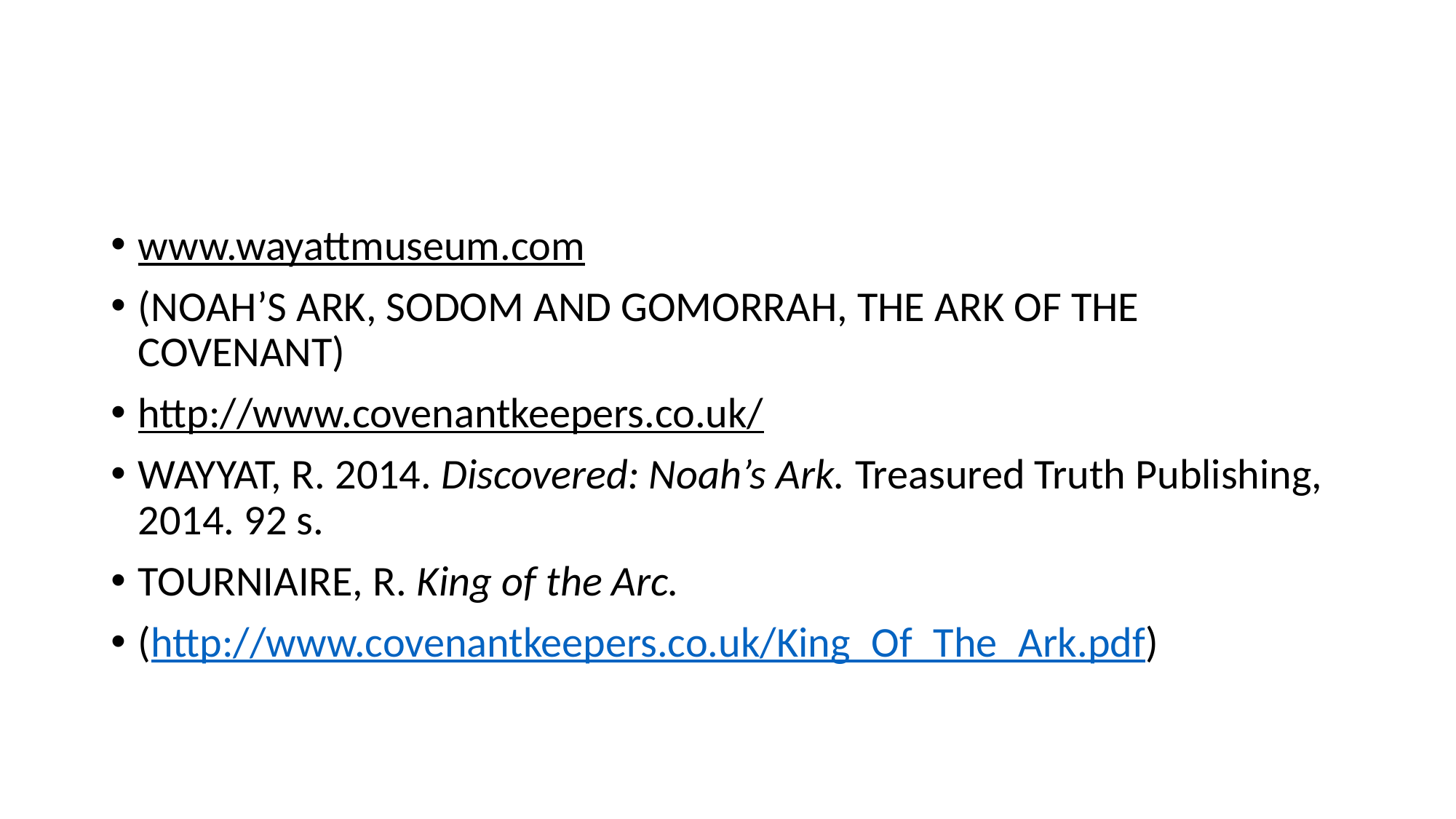

#
www.wayattmuseum.com
(NOAH’S ARK, SODOM AND GOMORRAH, THE ARK OF THE COVENANT)
http://www.covenantkeepers.co.uk/
WAYYAT, R. 2014. Discovered: Noah’s Ark. Treasured Truth Publishing, 2014. 92 s.
TOURNIAIRE, R. King of the Arc.
(http://www.covenantkeepers.co.uk/King_Of_The_Ark.pdf)